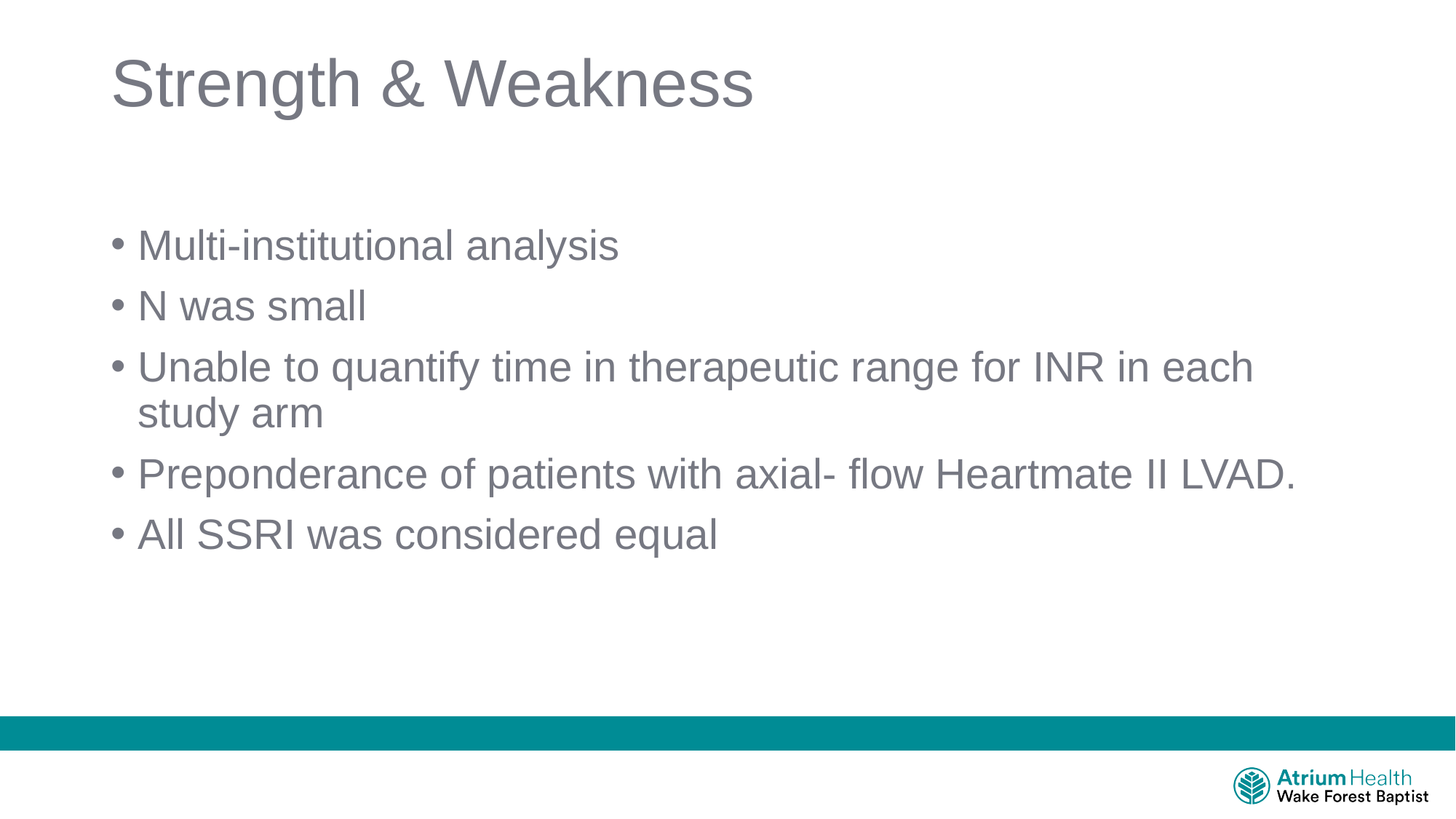

# Strength & Weakness
Multi-institutional analysis
N was small
Unable to quantify time in therapeutic range for INR in each study arm
Preponderance of patients with axial- flow Heartmate II LVAD.
All SSRI was considered equal